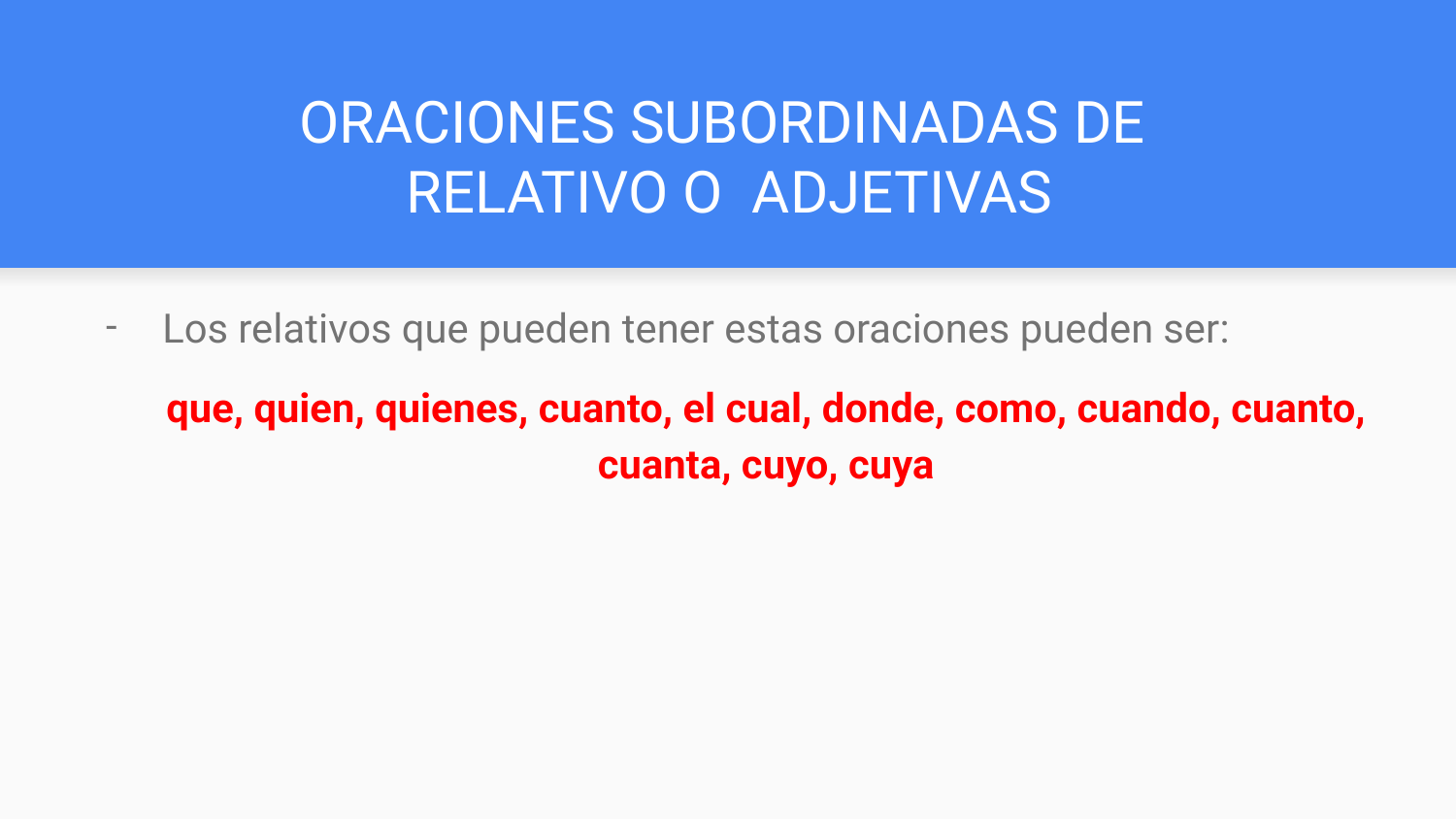

# ORACIONES SUBORDINADAS DE
RELATIVO O  ADJETIVAS

Los relativos que pueden tener estas oraciones pueden ser:
que, quien, quienes, cuanto, el cual, donde, como, cuando, cuanto, cuanta, cuyo, cuya